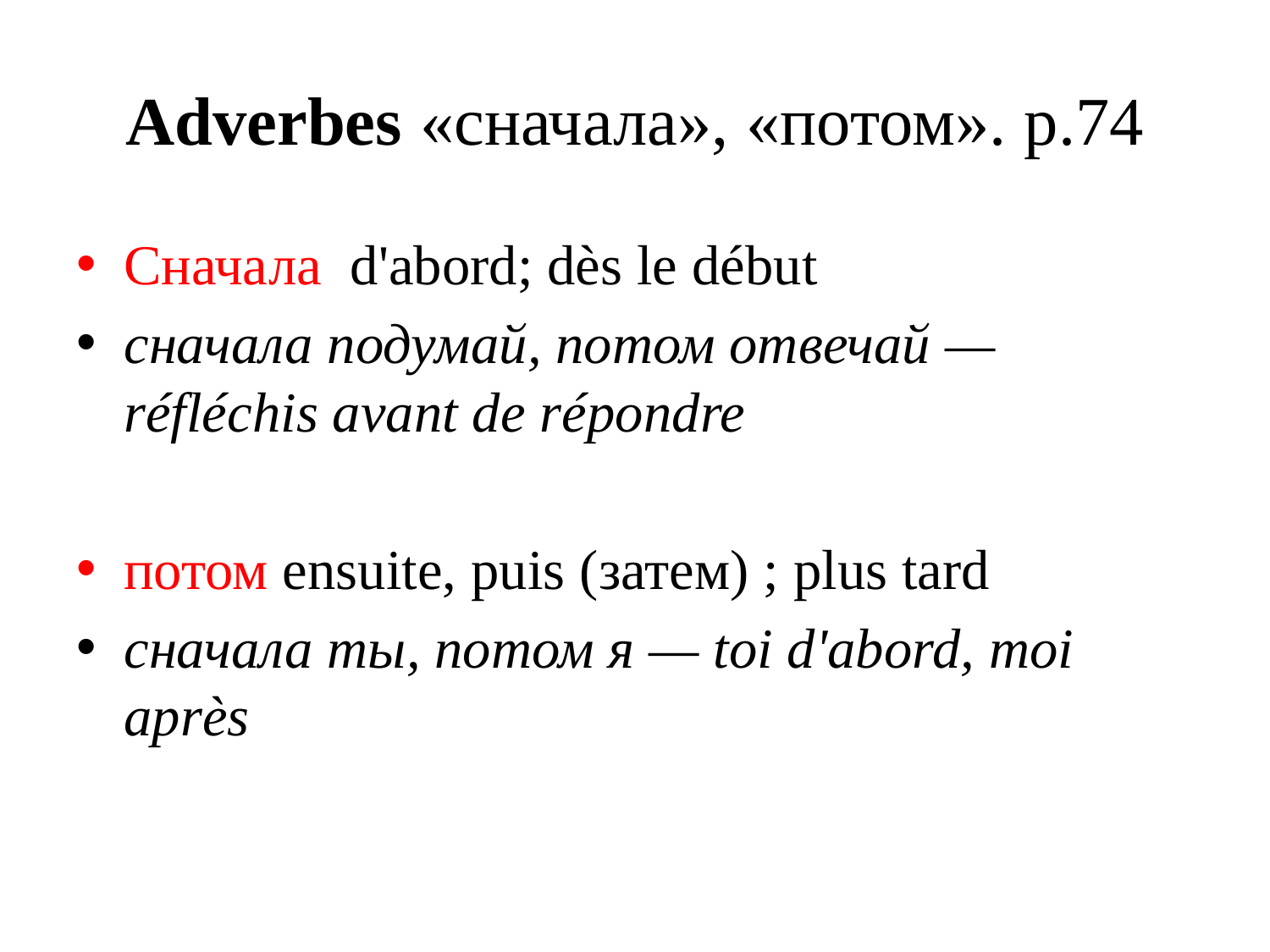

# Adverbes «сначала», «потом». p.74
Сначала  d'abord; dès le début
сначала подумай, потом отвечай — réfléchis avant de répondre

потом ensuite, puis (затем) ; plus tard
сначала ты, потом я — toi d'abord, moi après